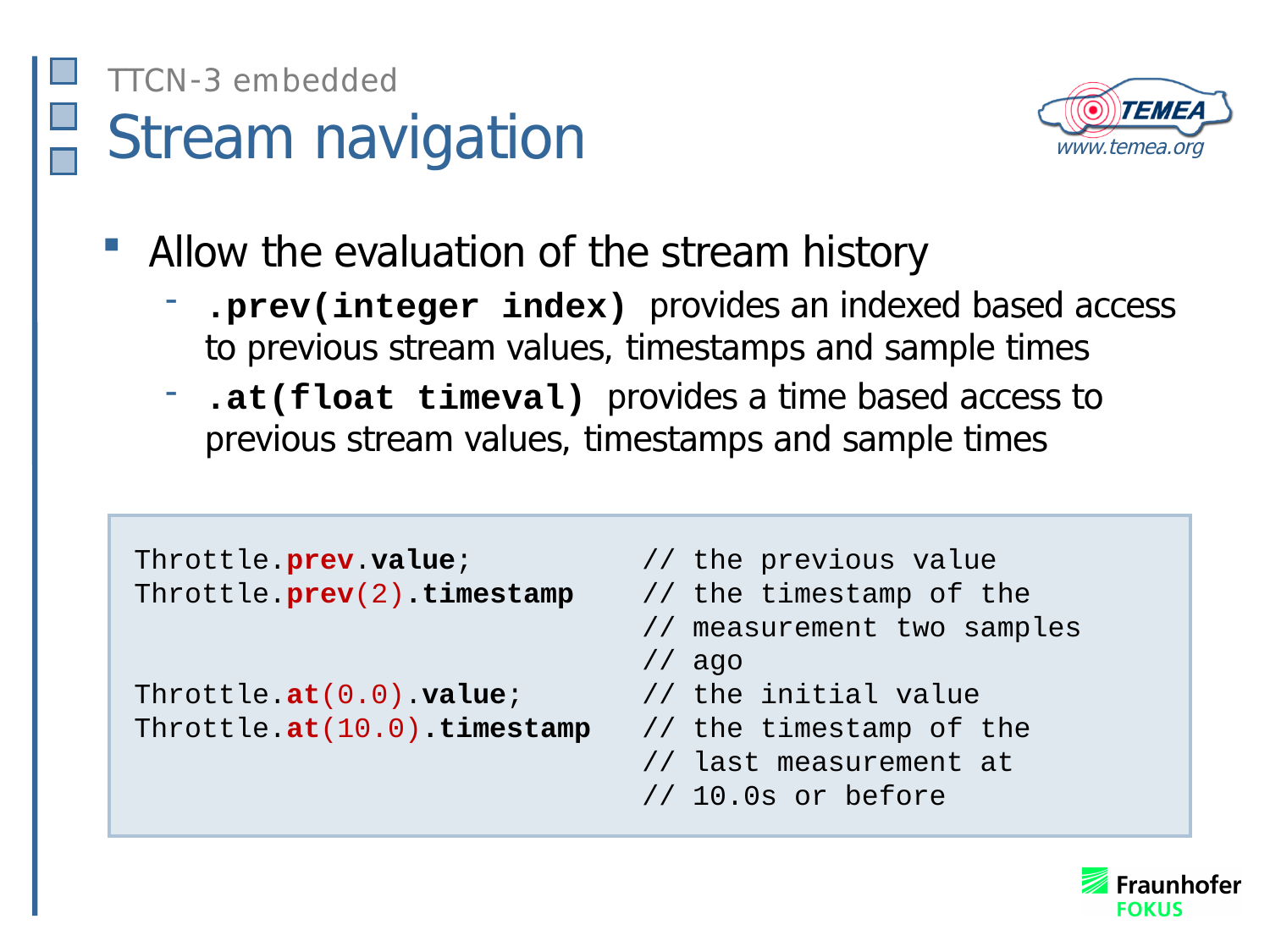

# TTCN-3 embedded Stream navigation
Allow the evaluation of the stream history
.prev(integer index) provides an indexed based access to previous stream values, timestamps and sample times
.at(float timeval) provides a time based access to previous stream values, timestamps and sample times
Throttle.prev.value;		// the previous value
Throttle.prev(2).timestamp   	// the timestamp of the 					// measurement two samples 				       	// ago
Throttle.at(0.0).value;      	// the initial value
Throttle.at(10.0).timestamp  	// the timestamp of the 					// last measurement at 					// 10.0s or before